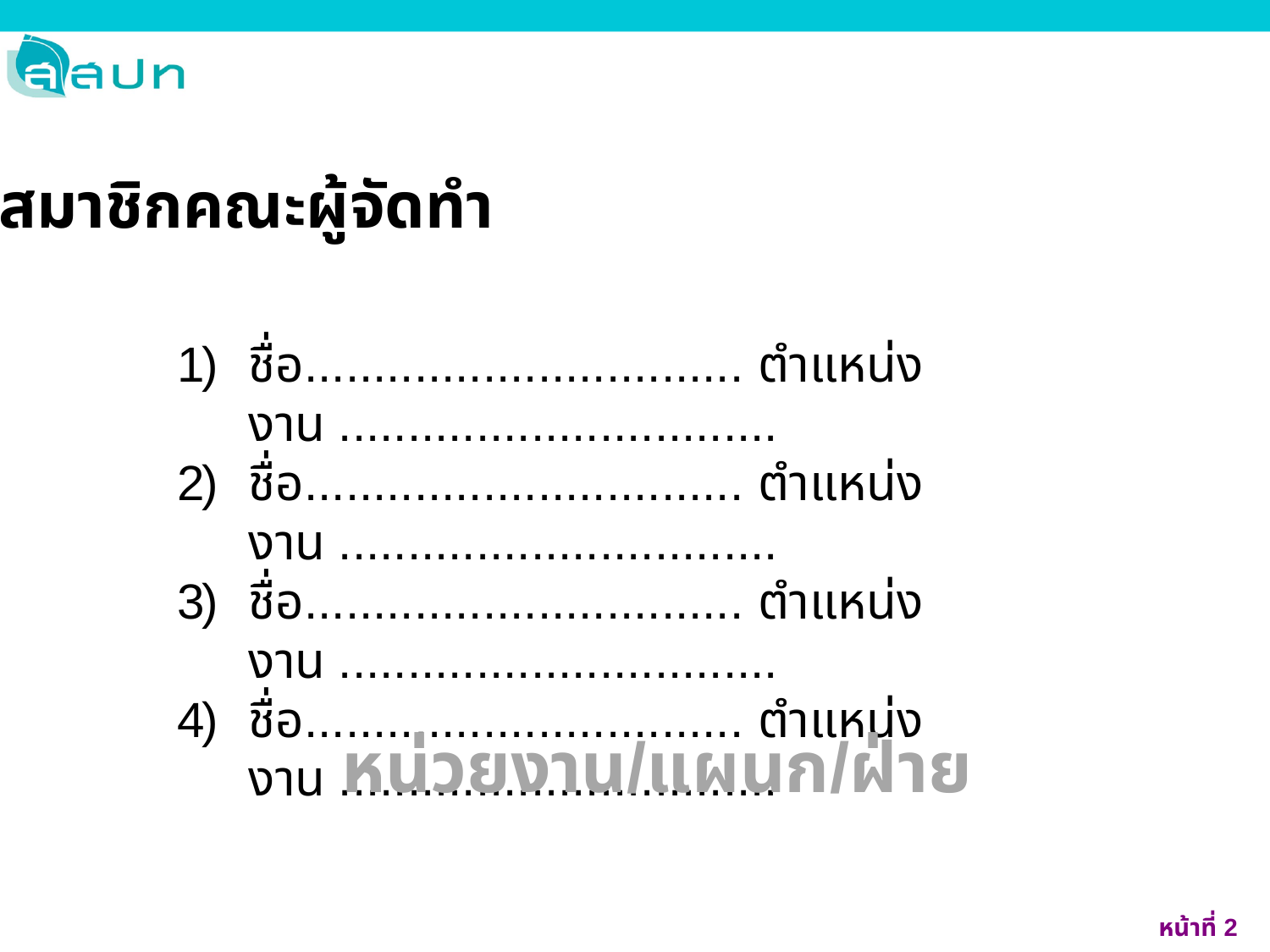

สมาชิกคณะผู้จัดทำ
ชื่อ................................ ตำแหน่งงาน ................................
ชื่อ................................ ตำแหน่งงาน ................................
ชื่อ................................ ตำแหน่งงาน ................................
ชื่อ................................ ตำแหน่งงาน ................................

หน่วยงาน/แผนก/ฝ่าย